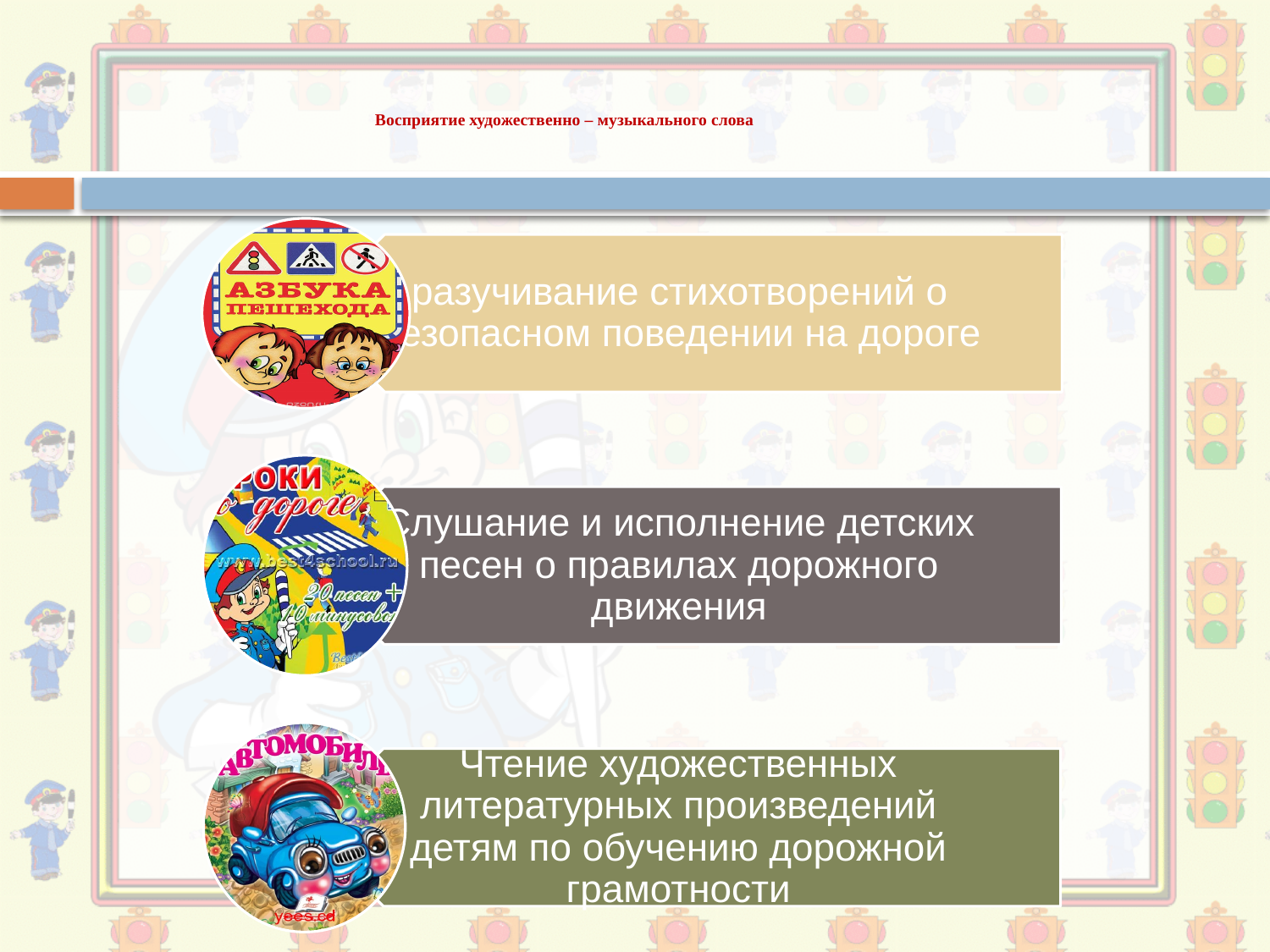

# Восприятие художественно – музыкального слова
разучивание стихотворений о безопасном поведении на дороге
Слушание и исполнение детских песен о правилах дорожного движения
Чтение художественных литературных произведений детям по обучению дорожной грамотности